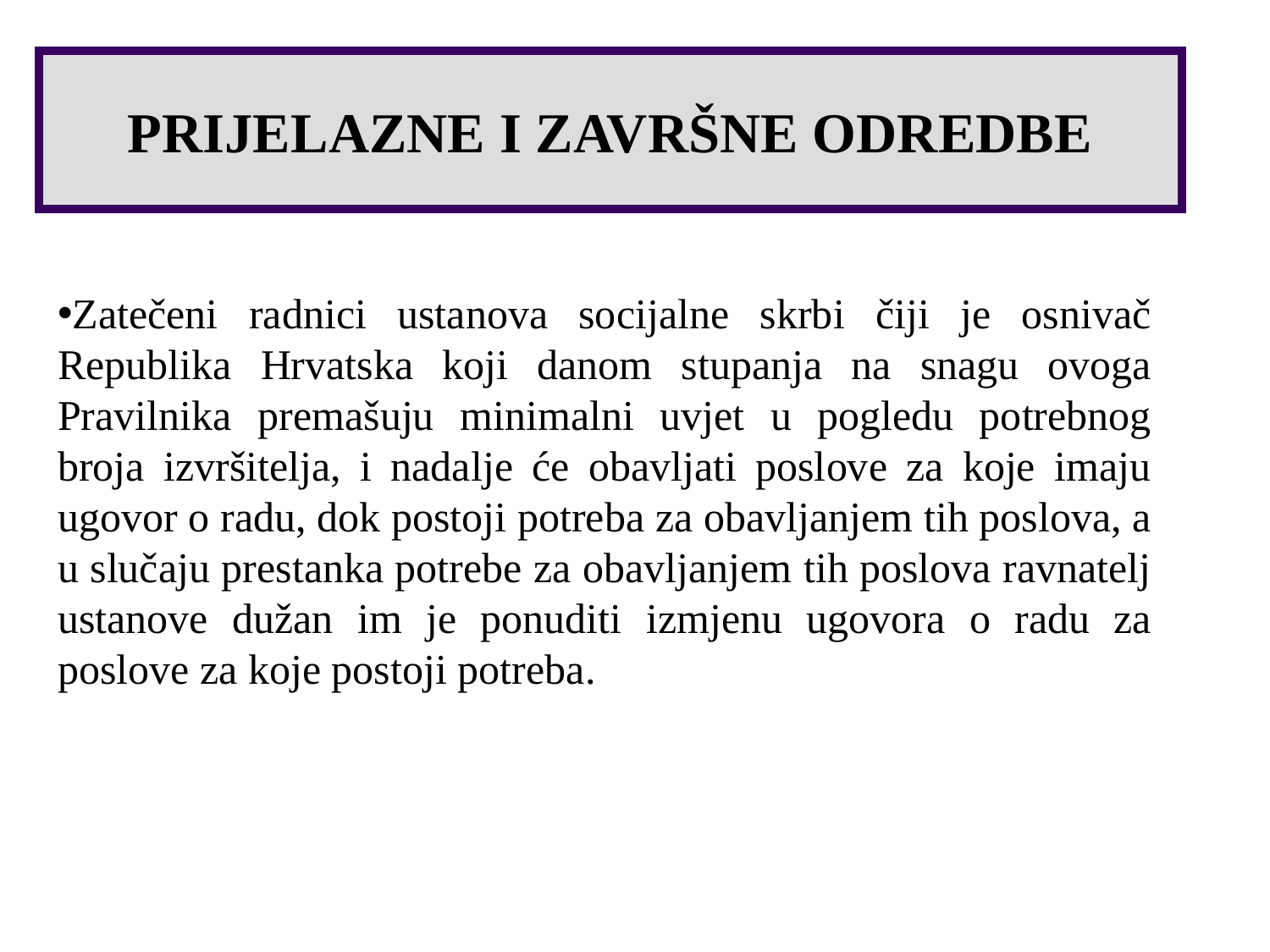

PRIJELAZNE I ZAVRŠNE ODREDBE

Zatečeni radnici ustanova socijalne skrbi čiji je osnivač Republika Hrvatska koji danom stupanja na snagu ovoga Pravilnika premašuju minimalni uvjet u pogledu potrebnog broja izvršitelja, i nadalje će obavljati poslove za koje imaju ugovor o radu, dok postoji potreba za obavljanjem tih poslova, a u slučaju prestanka potrebe za obavljanjem tih poslova ravnatelj ustanove dužan im je ponuditi izmjenu ugovora o radu za poslove za koje postoji potreba.